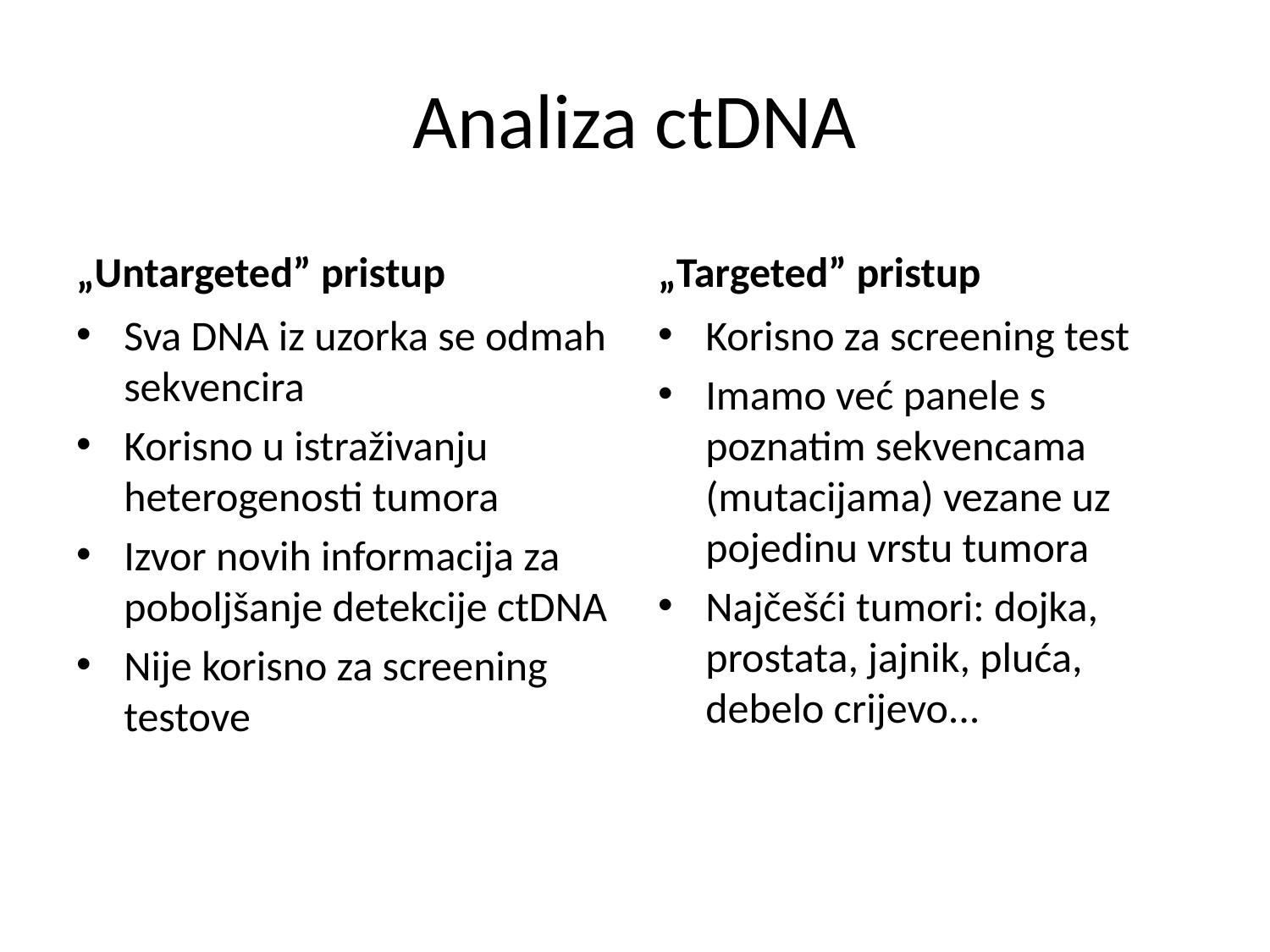

# Analiza ctDNA
„Untargeted” pristup
„Targeted” pristup
Sva DNA iz uzorka se odmah sekvencira
Korisno u istraživanju heterogenosti tumora
Izvor novih informacija za poboljšanje detekcije ctDNA
Nije korisno za screening testove
Korisno za screening test
Imamo već panele s poznatim sekvencama (mutacijama) vezane uz pojedinu vrstu tumora
Najčešći tumori: dojka, prostata, jajnik, pluća, debelo crijevo...